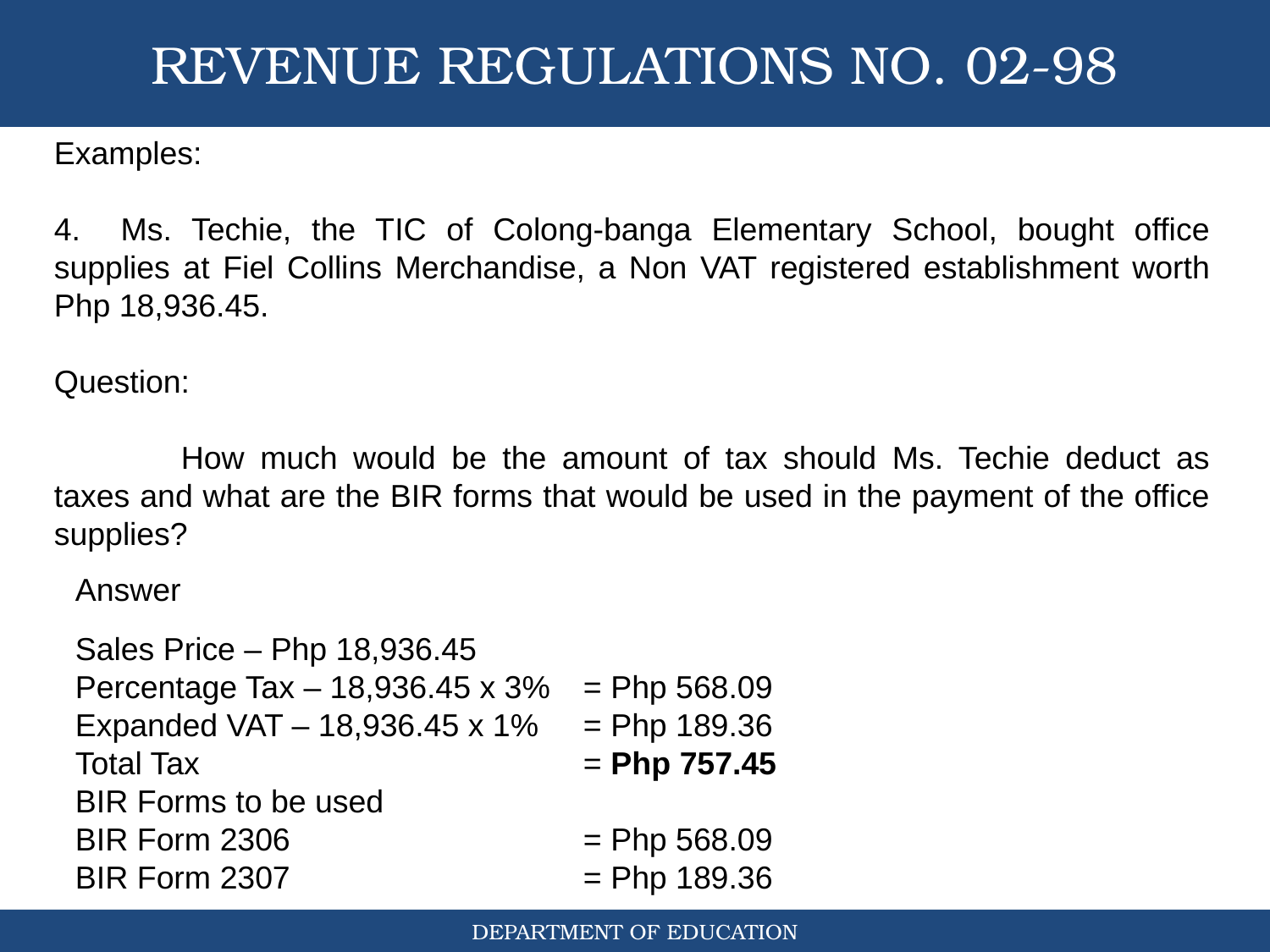

# REVENUE REGULATIONS NO. 02-98
Examples:

4.  Ms. Techie, the TIC of Colong-banga Elementary School, bought office supplies at Fiel Collins Merchandise, a Non VAT registered establishment worth Php 18,936.45.

Question:

	How much would be the amount of tax should Ms. Techie deduct as taxes and what are the BIR forms that would be used in the payment of the office supplies?
Answer

Sales Price – Php 18,936.45
Percentage Tax – 18,936.45 x 3%	= Php 568.09
Expanded VAT – 18,936.45 x 1%	= Php 189.36
Total Tax				= Php 757.45
BIR Forms to be used
BIR Form 2306			= Php 568.09
BIR Form 2307			= Php 189.36